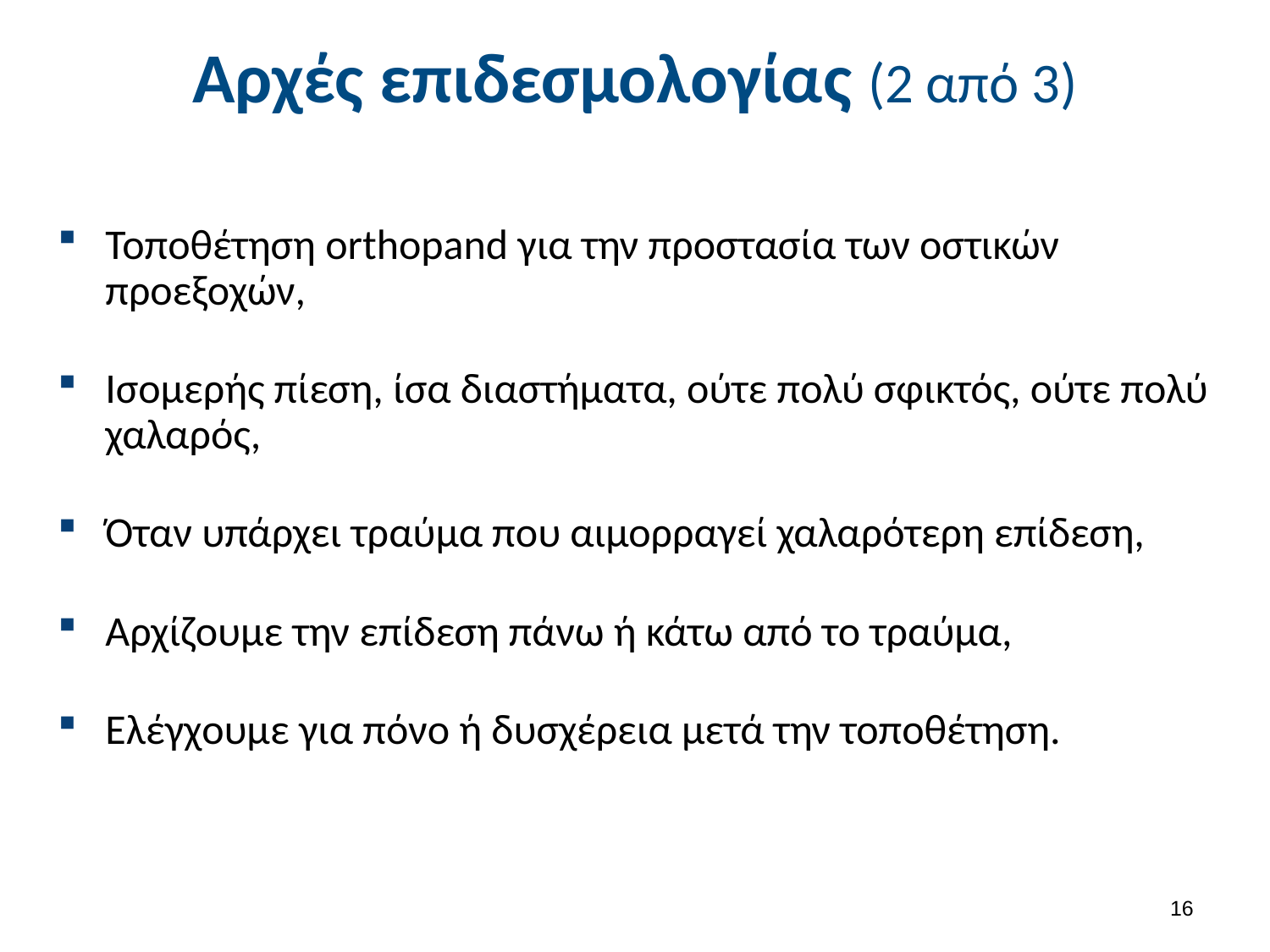

Αρχές επιδεσμολογίας (2 από 3)
Τοποθέτηση orthopand για την προστασία των οστικών προεξοχών,
Ισομερής πίεση, ίσα διαστήματα, ούτε πολύ σφικτός, ούτε πολύ χαλαρός,
Όταν υπάρχει τραύμα που αιμορραγεί χαλαρότερη επίδεση,
Αρχίζουμε την επίδεση πάνω ή κάτω από το τραύμα,
Ελέγχουμε για πόνο ή δυσχέρεια μετά την τοποθέτηση.

16